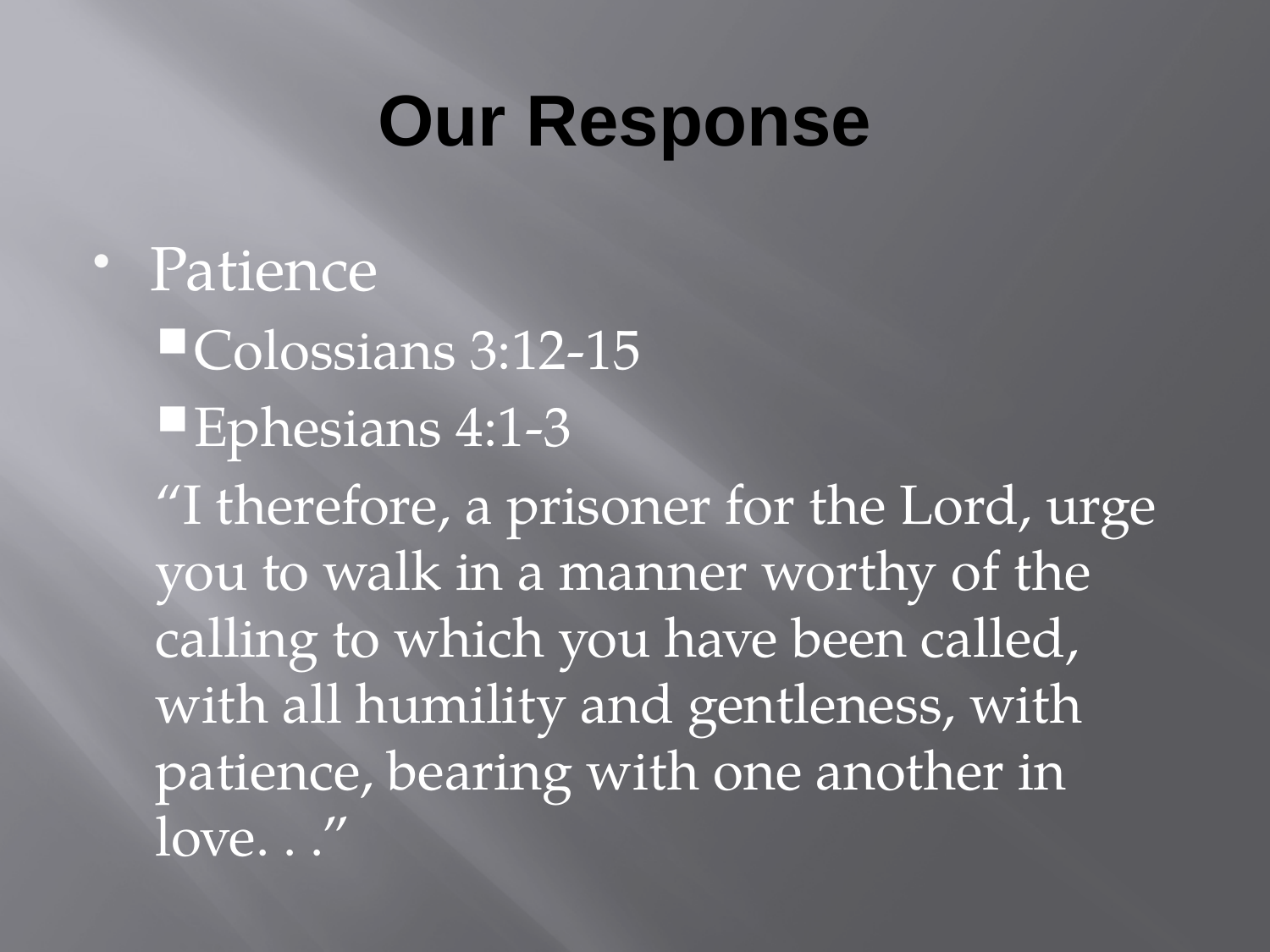

# Our Response
Patience
Colossians 3:12-15
Ephesians 4:1-3
“I therefore, a prisoner for the Lord, urge you to walk in a manner worthy of the calling to which you have been called, with all humility and gentleness, with patience, bearing with one another in love. . .”